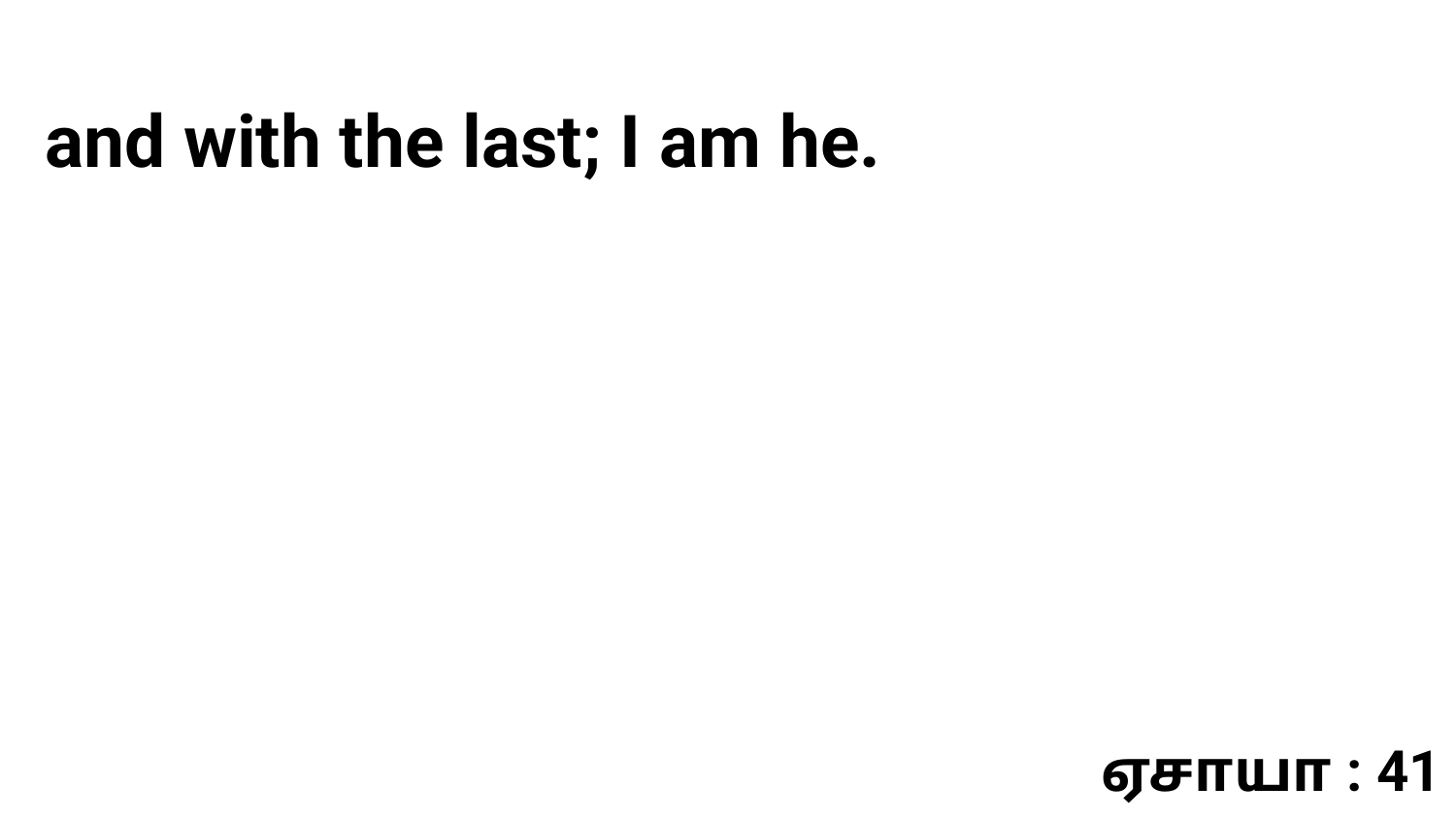

and with the last; I am he.
ஏசாயா : 41